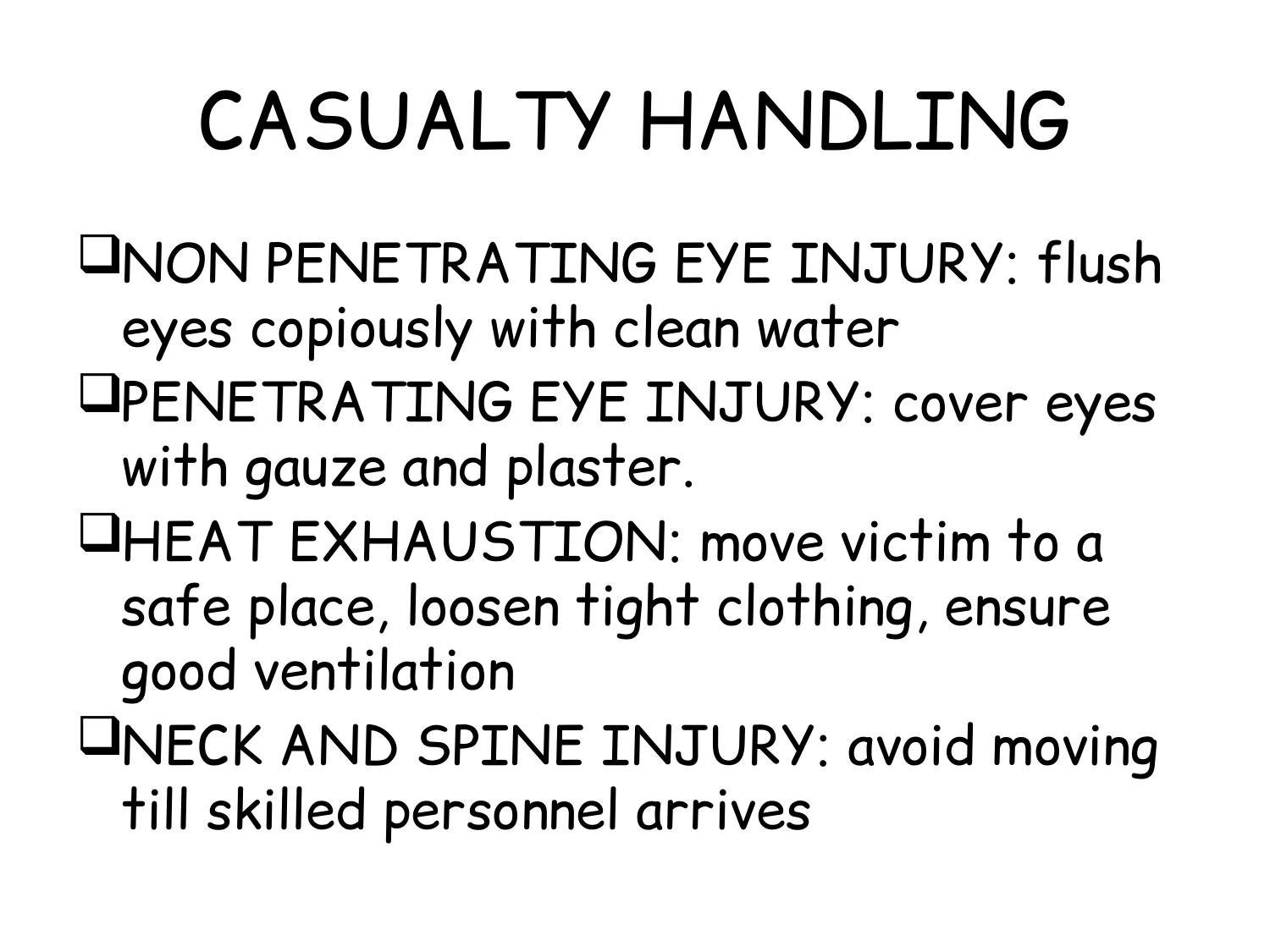

# CASUALTY HANDLING
NON PENETRATING EYE INJURY: flush eyes copiously with clean water
PENETRATING EYE INJURY: cover eyes with gauze and plaster.
HEAT EXHAUSTION: move victim to a safe place, loosen tight clothing, ensure good ventilation
NECK AND SPINE INJURY: avoid moving till skilled personnel arrives